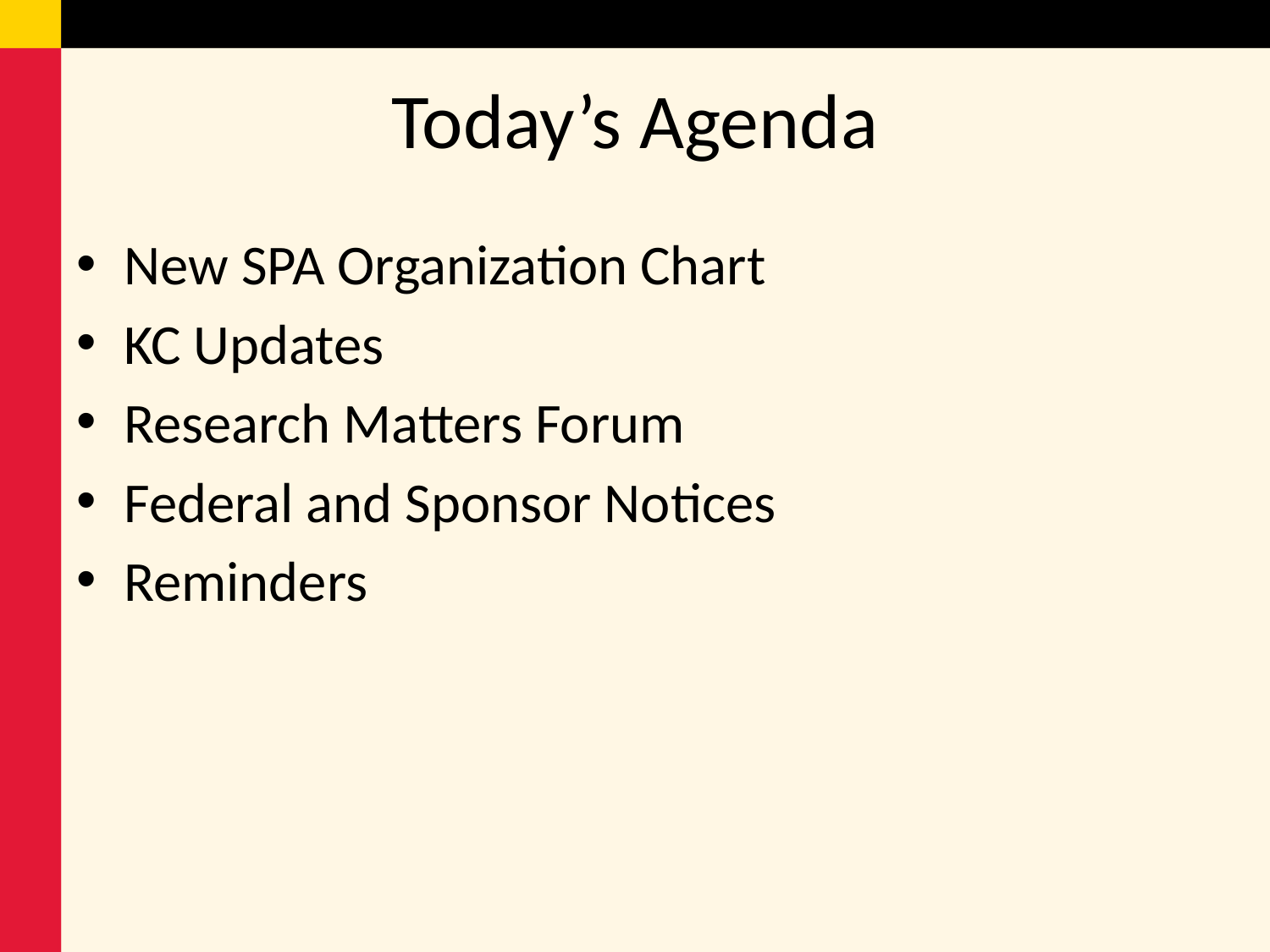

# Today’s Agenda
New SPA Organization Chart
KC Updates
Research Matters Forum
Federal and Sponsor Notices
Reminders